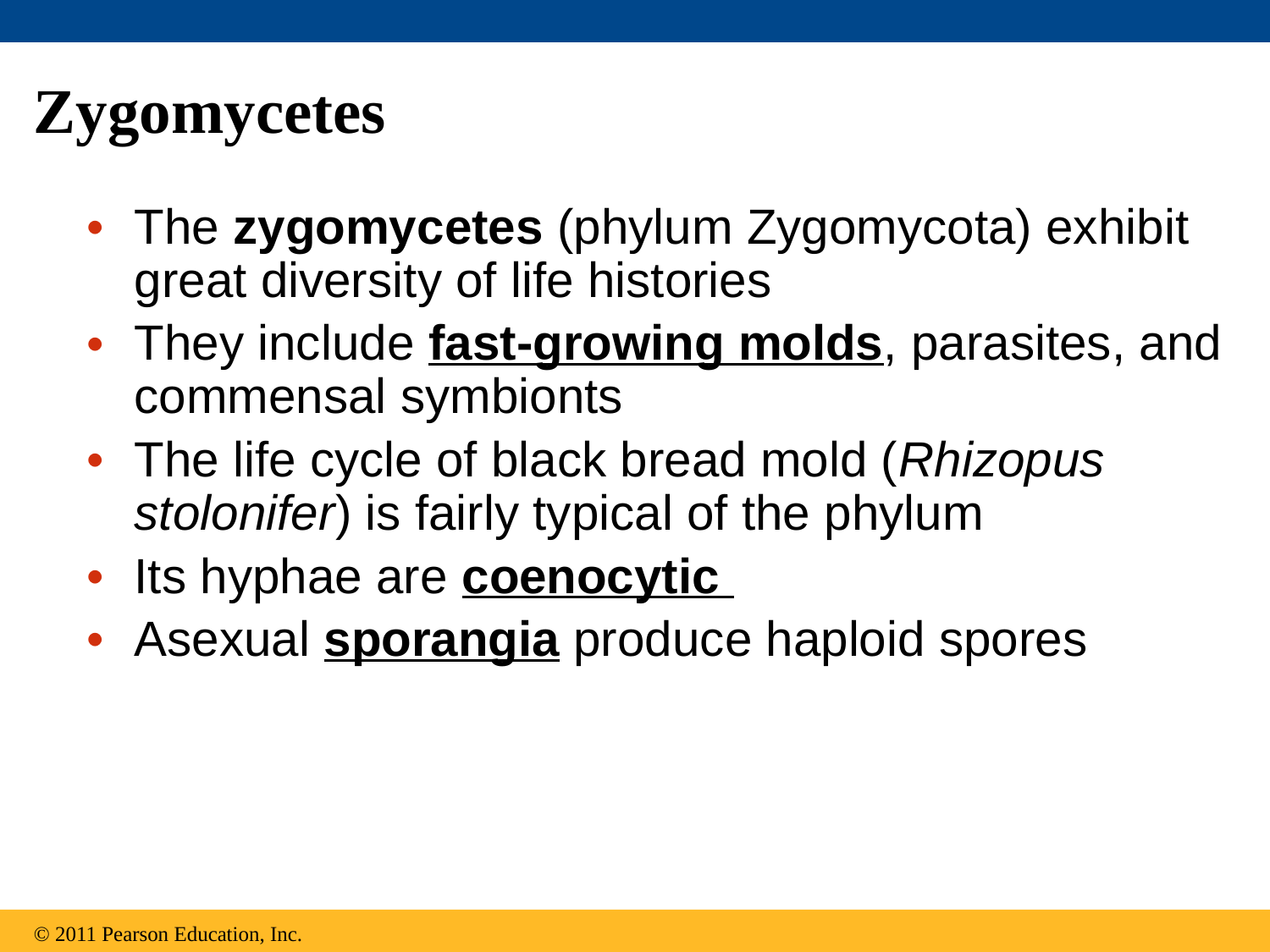

# Zygomycetes
The zygomycetes (phylum Zygomycota) exhibit great diversity of life histories
They include fast-growing molds, parasites, and commensal symbionts
The life cycle of black bread mold (Rhizopus stolonifer) is fairly typical of the phylum
Its hyphae are coenocytic
Asexual sporangia produce haploid spores

© 2011 Pearson Education, Inc.